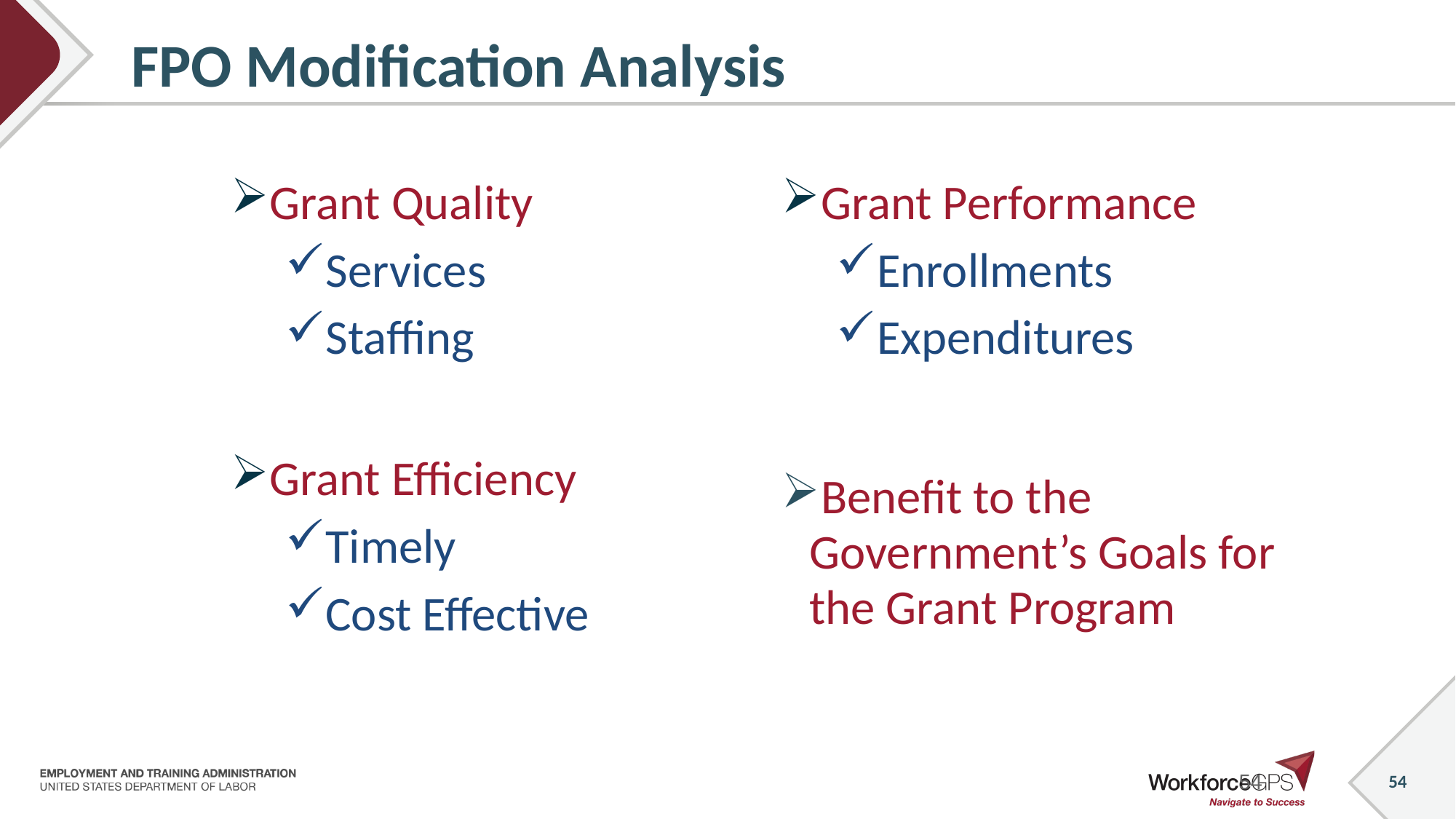

# FPO Modification Analysis
Grant Quality
Services
Staffing

Grant Efficiency
Timely
Cost Effective

Grant Performance
Enrollments
Expenditures

Benefit to the Government’s Goals for the Grant Program

54
54